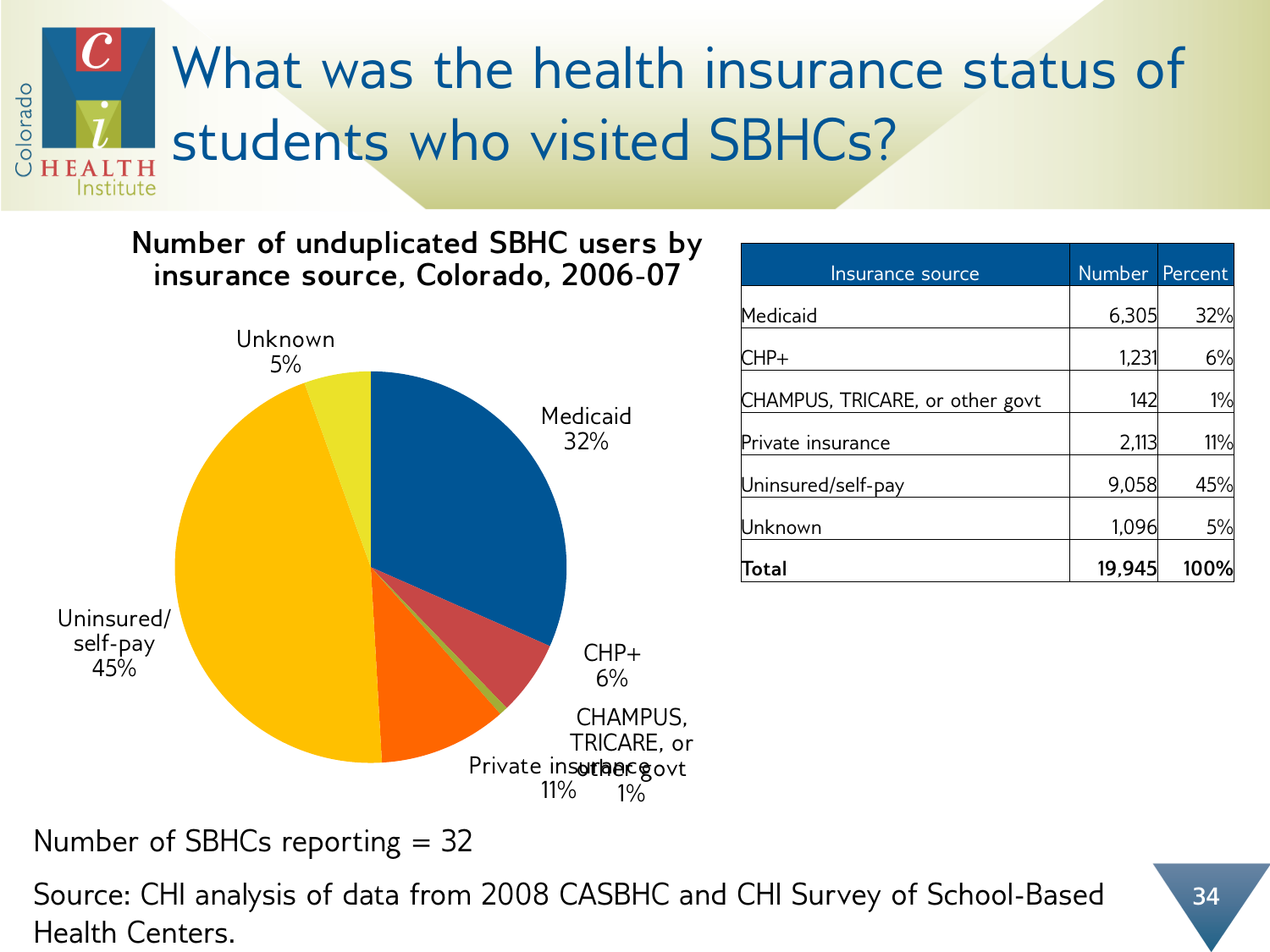

# What was the health insurance status of students who visited SBHCs?

### Chart: Number of unduplicated SBHC users by insurance source, Colorado, 2006-07

| Category |  |
|---|---|
| Medicaid | 6305.0 |
| CHP+ | 1231.0 |
| CHAMPUS, TRICARE, or other govt | 142.0 |
| Private insurance | 2113.0 |
| Uninsured/self-pay | 9058.0 |
| Unknown | 1096.0 |
| Insurance source | Number | Percent |
| --- | --- | --- |
| Medicaid | 6,305 | 32% |
| CHP+ | 1,231 | 6% |
| CHAMPUS, TRICARE, or other govt | 142 | 1% |
| Private insurance | 2,113 | 11% |
| Uninsured/self-pay | 9,058 | 45% |
| Unknown | 1,096 | 5% |
| Total | 19,945 | 100% |
Number of SBHCs reporting = 32
Source: CHI analysis of data from 2008 CASBHC and CHI Survey of School-Based Health Centers.
34